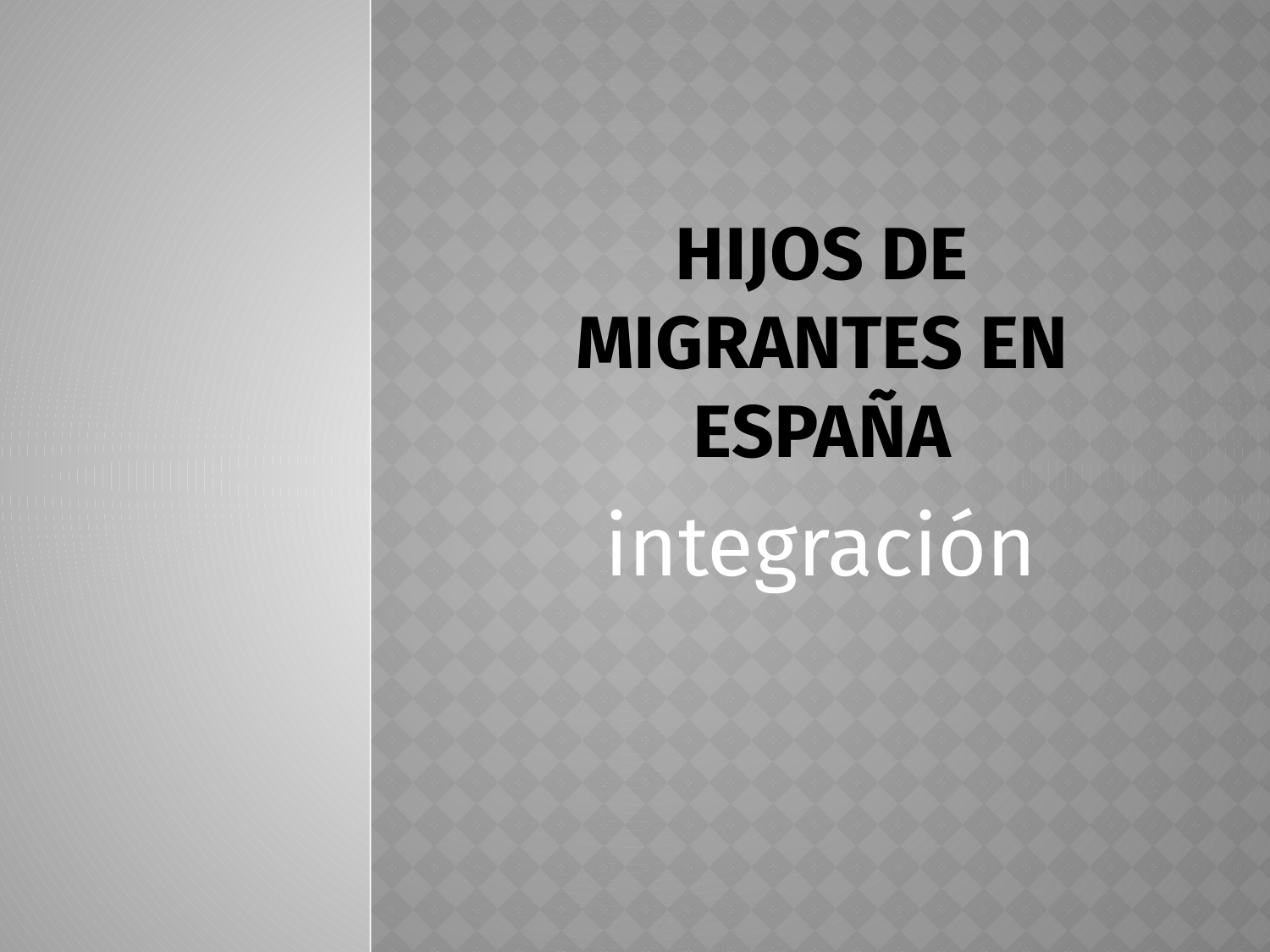

# Hijos de migrantes en españa
integración